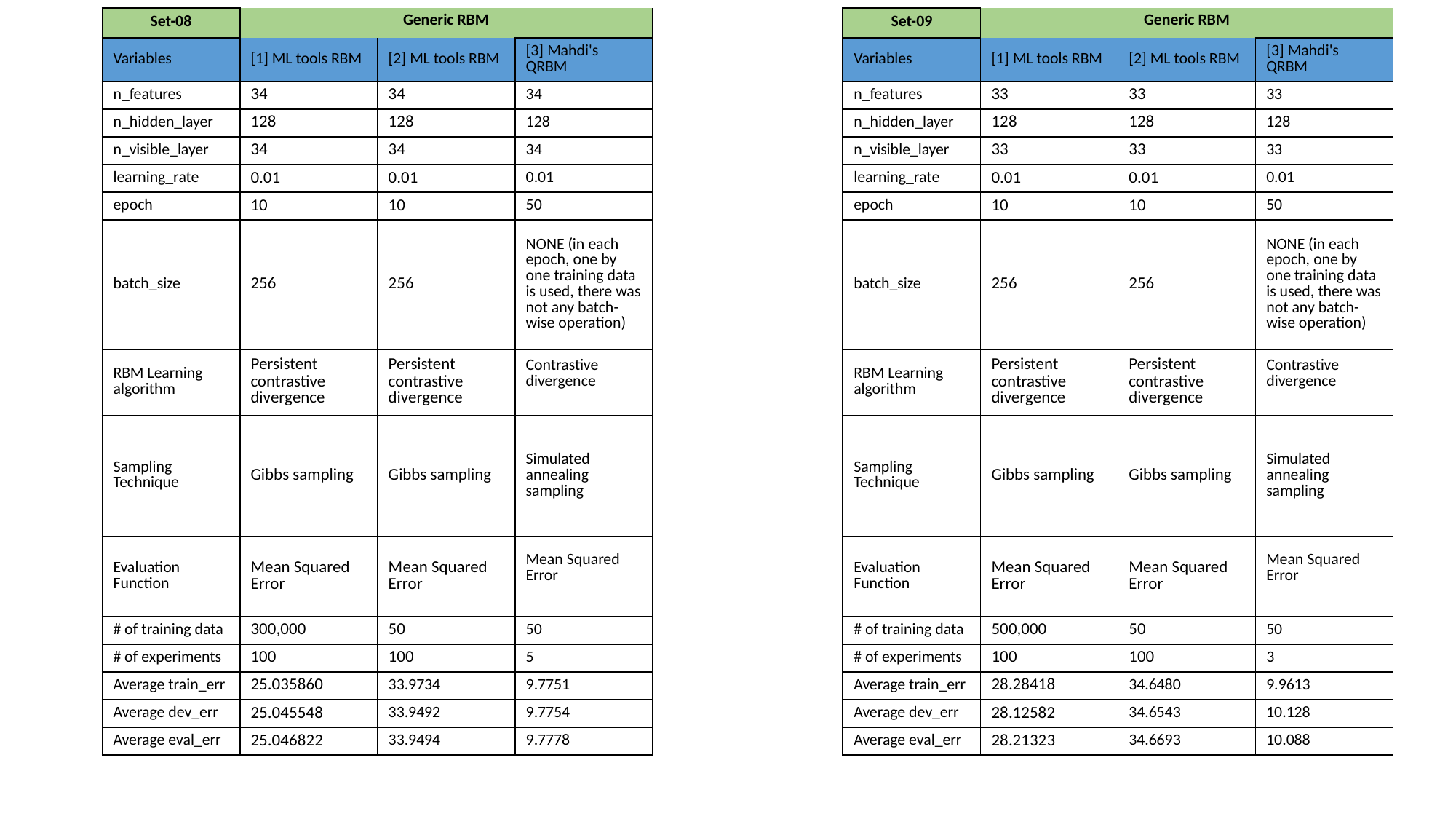

| Set-08 | Generic RBM |  |  |
| --- | --- | --- | --- |
| Variables | [1] ML tools RBM | [2] ML tools RBM | [3] Mahdi's QRBM |
| n\_features | 34 | 34 | 34 |
| n\_hidden\_layer | 128 | 128 | 128 |
| n\_visible\_layer | 34 | 34 | 34 |
| learning\_rate | 0.01 | 0.01 | 0.01 |
| epoch | 10 | 10 | 50 |
| batch\_size | 256 | 256 | NONE (in each epoch, one by one training data is used, there was not any batch-wise operation) |
| RBM Learning algorithm | Persistent contrastive divergence | Persistent contrastive divergence | Contrastive divergence |
| Sampling Technique | Gibbs sampling | Gibbs sampling | Simulated annealing sampling |
| Evaluation Function | Mean Squared Error | Mean Squared Error | Mean Squared Error |
| # of training data | 300,000 | 50 | 50 |
| # of experiments | 100 | 100 | 5 |
| Average train\_err | 25.035860 | 33.9734 | 9.7751 |
| Average dev\_err | 25.045548 | 33.9492 | 9.7754 |
| Average eval\_err | 25.046822 | 33.9494 | 9.7778 |
| Set-09 | Generic RBM |  |  |
| --- | --- | --- | --- |
| Variables | [1] ML tools RBM | [2] ML tools RBM | [3] Mahdi's QRBM |
| n\_features | 33 | 33 | 33 |
| n\_hidden\_layer | 128 | 128 | 128 |
| n\_visible\_layer | 33 | 33 | 33 |
| learning\_rate | 0.01 | 0.01 | 0.01 |
| epoch | 10 | 10 | 50 |
| batch\_size | 256 | 256 | NONE (in each epoch, one by one training data is used, there was not any batch-wise operation) |
| RBM Learning algorithm | Persistent contrastive divergence | Persistent contrastive divergence | Contrastive divergence |
| Sampling Technique | Gibbs sampling | Gibbs sampling | Simulated annealing sampling |
| Evaluation Function | Mean Squared Error | Mean Squared Error | Mean Squared Error |
| # of training data | 500,000 | 50 | 50 |
| # of experiments | 100 | 100 | 3 |
| Average train\_err | 28.28418 | 34.6480 | 9.9613 |
| Average dev\_err | 28.12582 | 34.6543 | 10.128 |
| Average eval\_err | 28.21323 | 34.6693 | 10.088 |